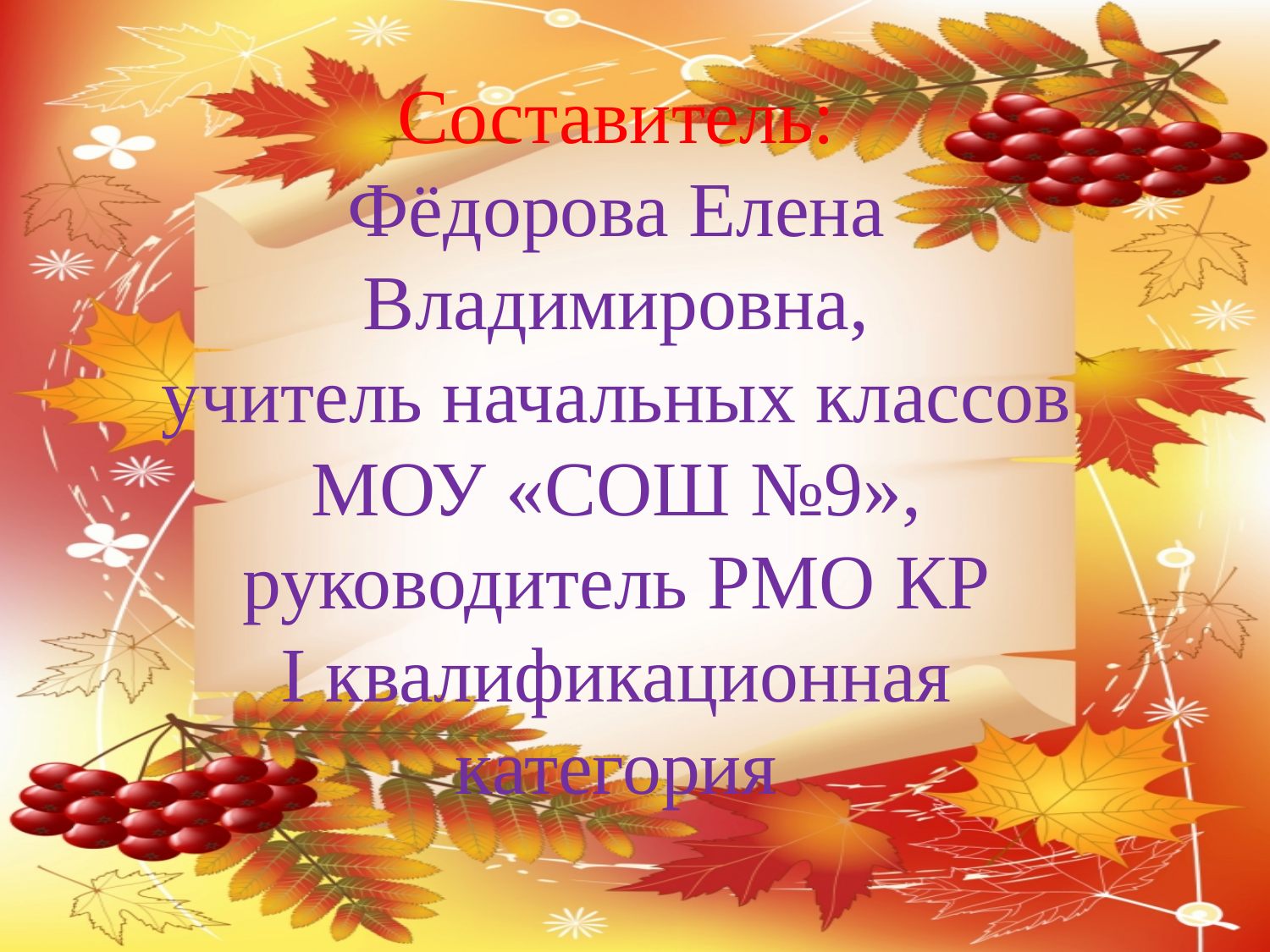

Составитель:
Фёдорова Елена Владимировна,
учитель начальных классов МОУ «СОШ №9»,
руководитель РМО КР
I квалификационная категория